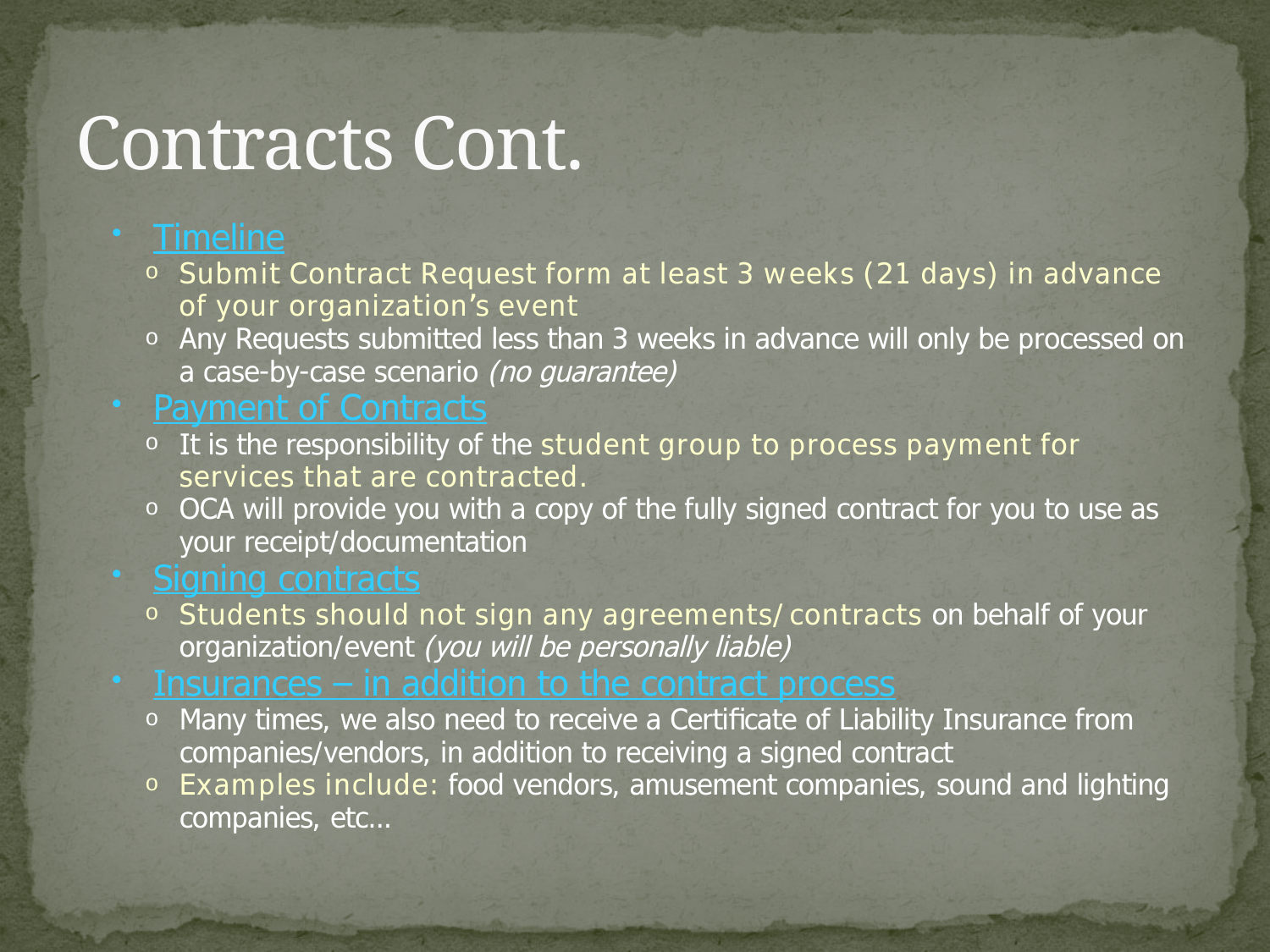

# Contracts Cont.
Timeline
Submit Contract Request form at least 3 weeks (21 days) in advance of your organization’s event
Any Requests submitted less than 3 weeks in advance will only be processed on a case-by-case scenario (no guarantee)
Payment of Contracts
It is the responsibility of the student group to process payment for services that are contracted.
OCA will provide you with a copy of the fully signed contract for you to use as your receipt/documentation
Signing contracts
Students should not sign any agreements/contracts on behalf of your organization/event (you will be personally liable)
Insurances – in addition to the contract process
Many times, we also need to receive a Certificate of Liability Insurance from companies/vendors, in addition to receiving a signed contract
Examples include: food vendors, amusement companies, sound and lighting companies, etc…